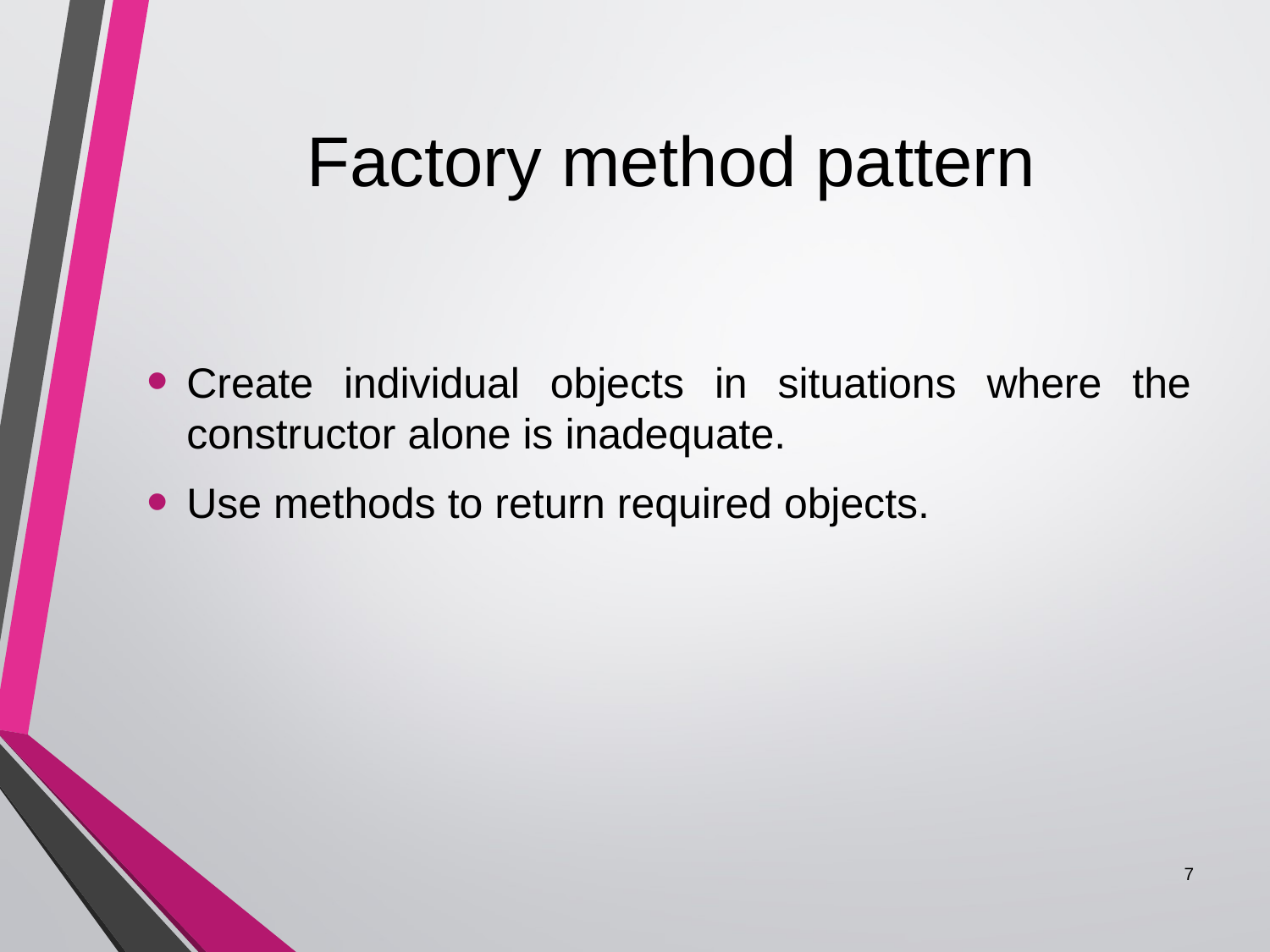

# Factory method pattern
Create individual objects in situations where the constructor alone is inadequate.
Use methods to return required objects.

7